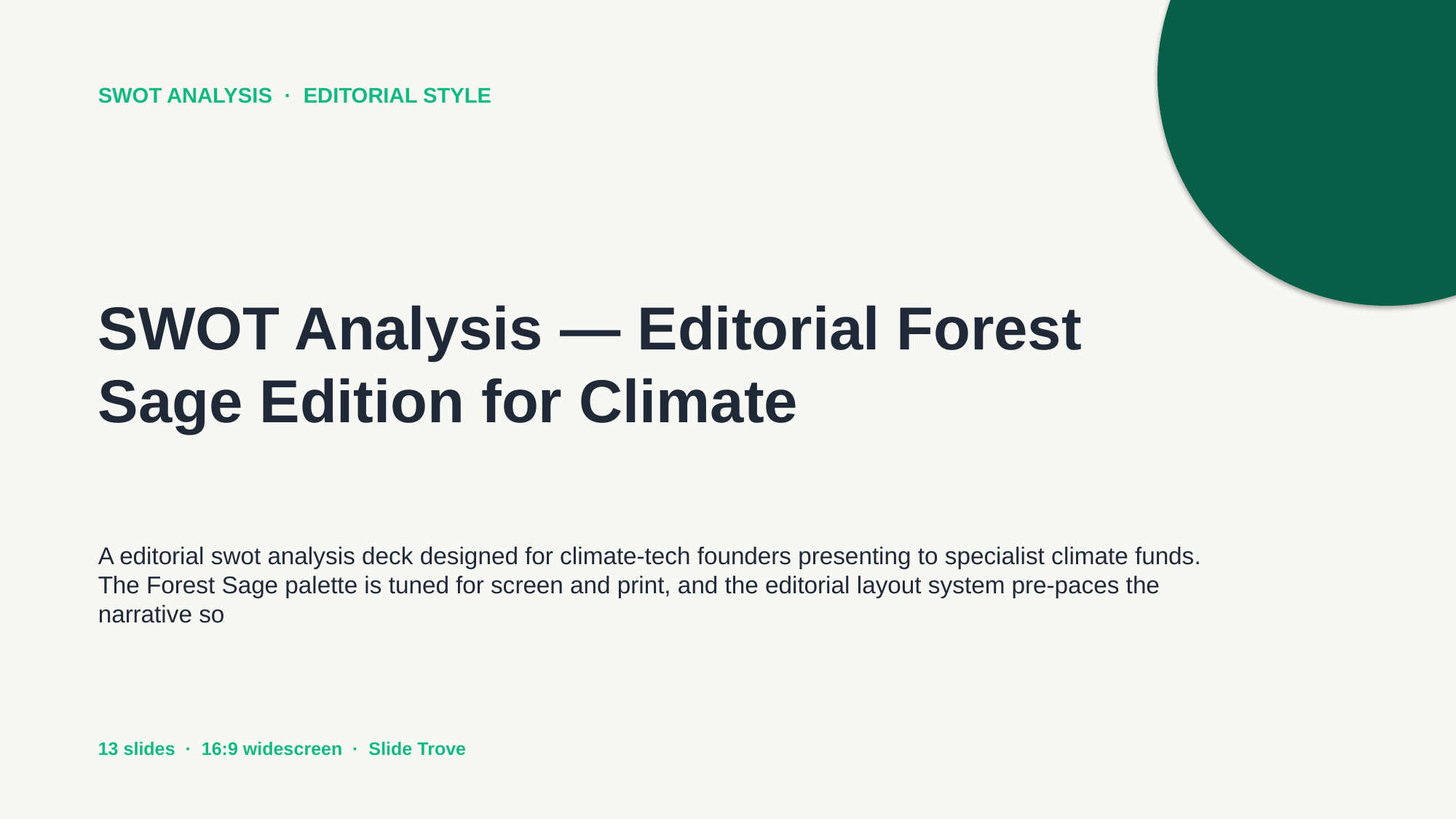

SWOT ANALYSIS  ·  EDITORIAL STYLE
SWOT Analysis — Editorial Forest Sage Edition for Climate
A editorial swot analysis deck designed for climate-tech founders presenting to specialist climate funds. The Forest Sage palette is tuned for screen and print, and the editorial layout system pre-paces the narrative so
13 slides  ·  16:9 widescreen  ·  Slide Trove